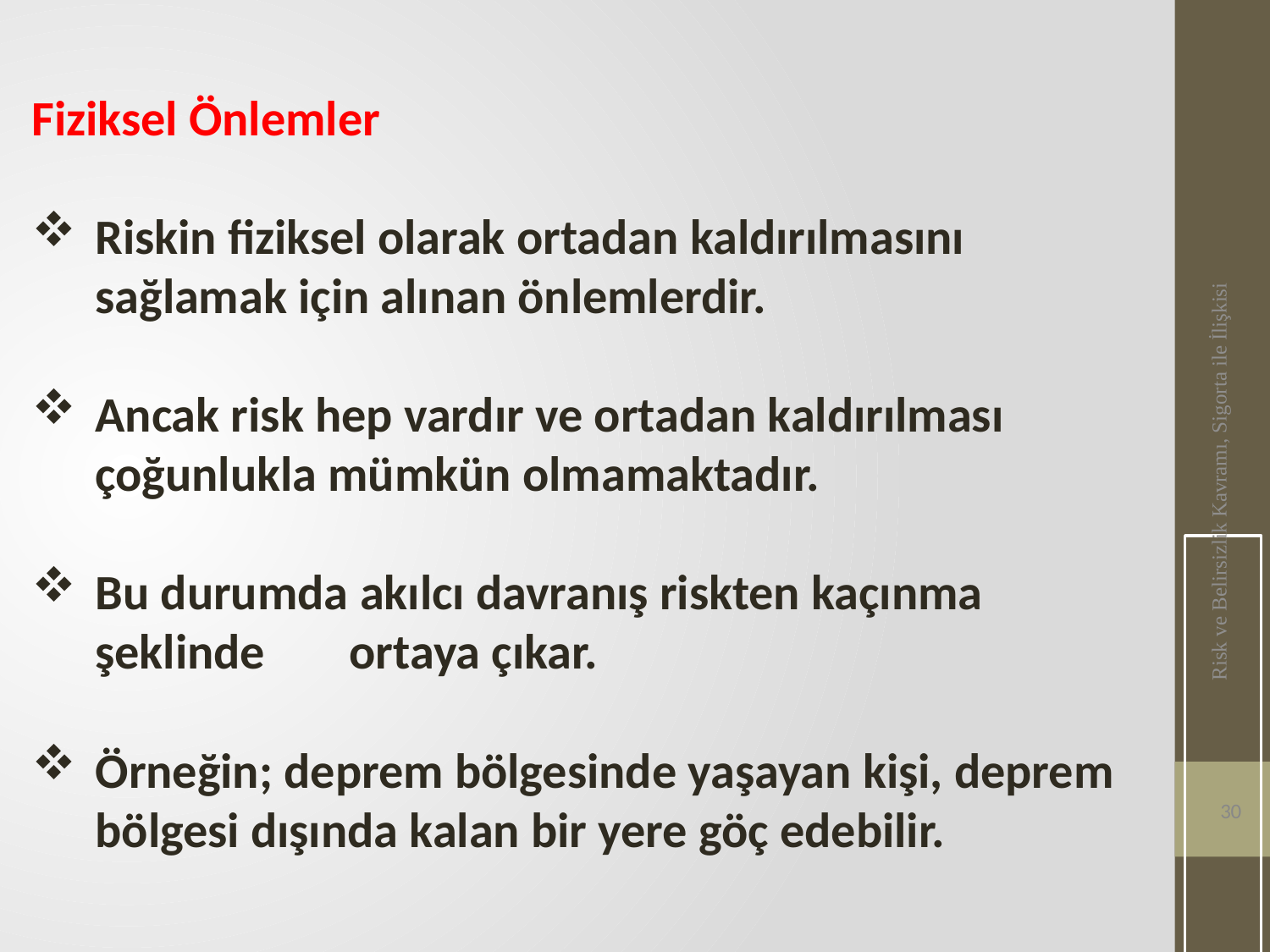

Fiziksel Önlemler

Riskin fiziksel olarak ortadan kaldırılmasını sağlamak için alınan önlemlerdir.

Ancak risk hep vardır ve ortadan kaldırılması çoğunlukla mümkün olmamaktadır.

Bu durumda akılcı davranış riskten kaçınma şeklinde	ortaya çıkar.

Örneğin; deprem bölgesinde yaşayan kişi, deprem bölgesi dışında kalan bir yere göç edebilir.

Risk ve Belirsizlik Kavramı, Sigorta ile İlişkisi
30